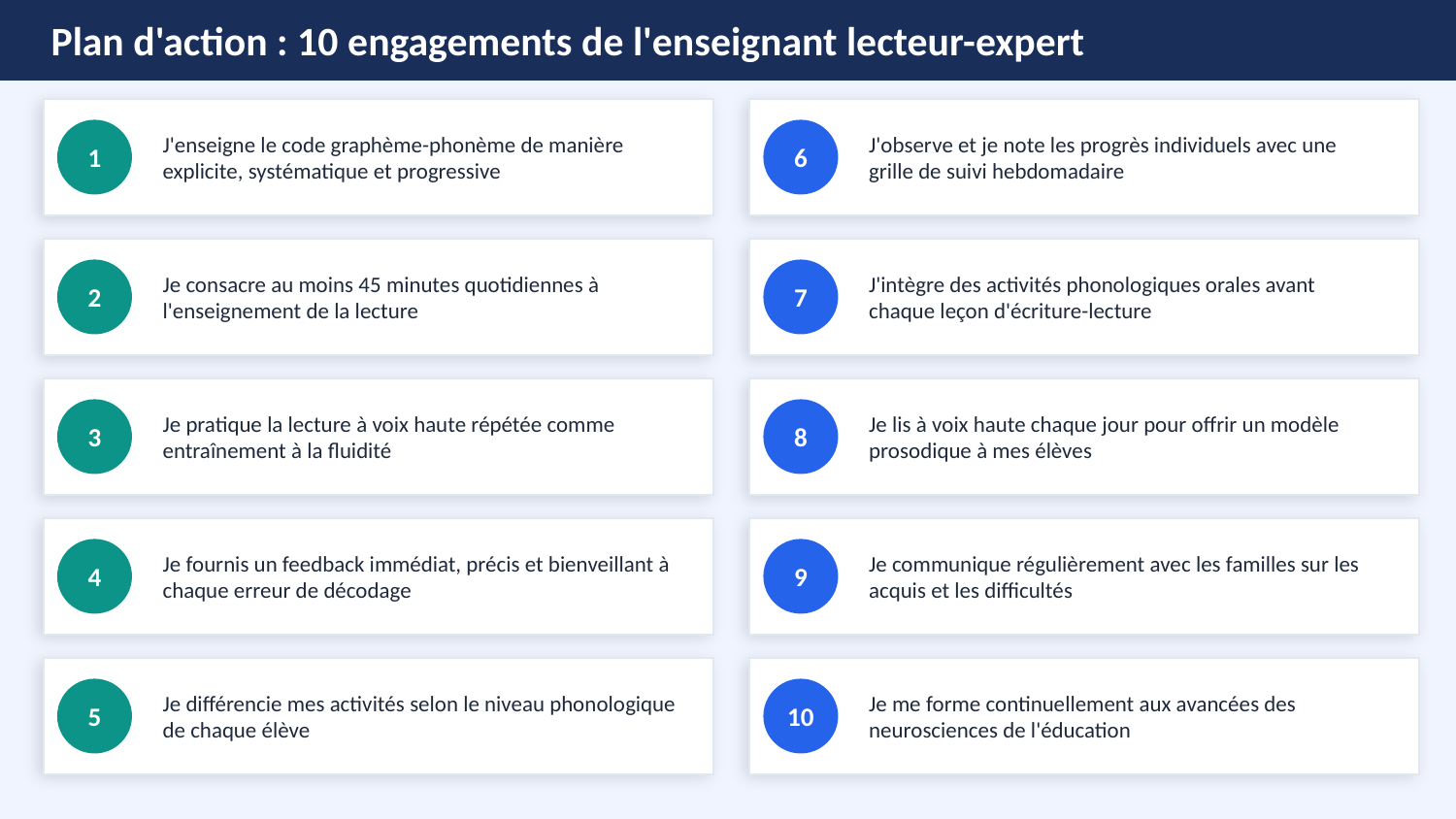

Plan d'action : 10 engagements de l'enseignant lecteur-expert

J'enseigne le code graphème-phonème de manière explicite, systématique et progressive
J'observe et je note les progrès individuels avec une grille de suivi hebdomadaire

1

6

Je consacre au moins 45 minutes quotidiennes à l'enseignement de la lecture
J'intègre des activités phonologiques orales avant chaque leçon d'écriture-lecture

2

7

Je pratique la lecture à voix haute répétée comme entraînement à la fluidité
Je lis à voix haute chaque jour pour offrir un modèle prosodique à mes élèves

3

8

Je fournis un feedback immédiat, précis et bienveillant à chaque erreur de décodage
Je communique régulièrement avec les familles sur les acquis et les difficultés

4

9

Je différencie mes activités selon le niveau phonologique de chaque élève
Je me forme continuellement aux avancées des neurosciences de l'éducation

5

10